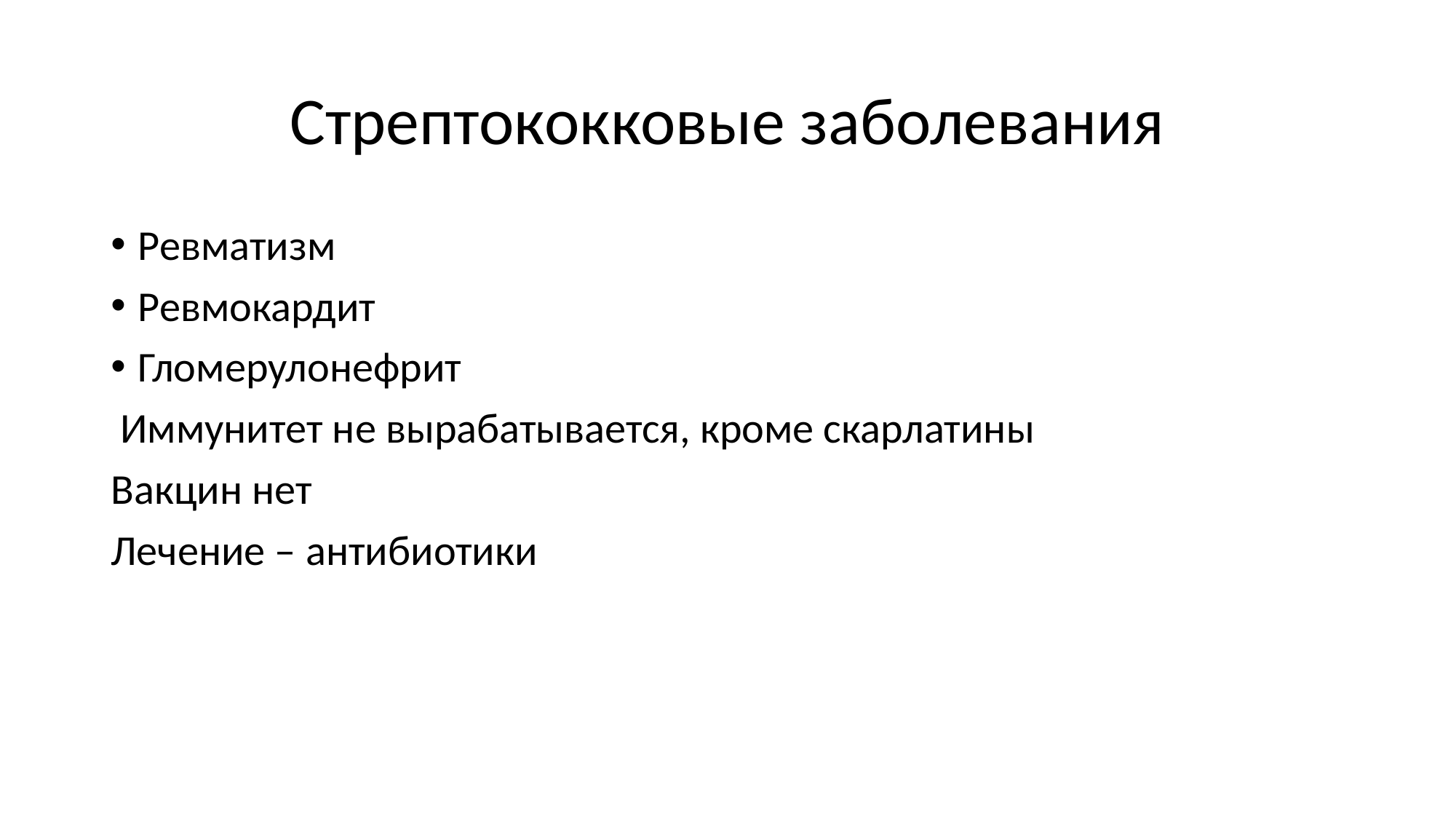

# Стрептококковые заболевания
Ревматизм
Ревмокардит
Гломерулонефрит
 Иммунитет не вырабатывается, кроме скарлатины
Вакцин нет
Лечение – антибиотики